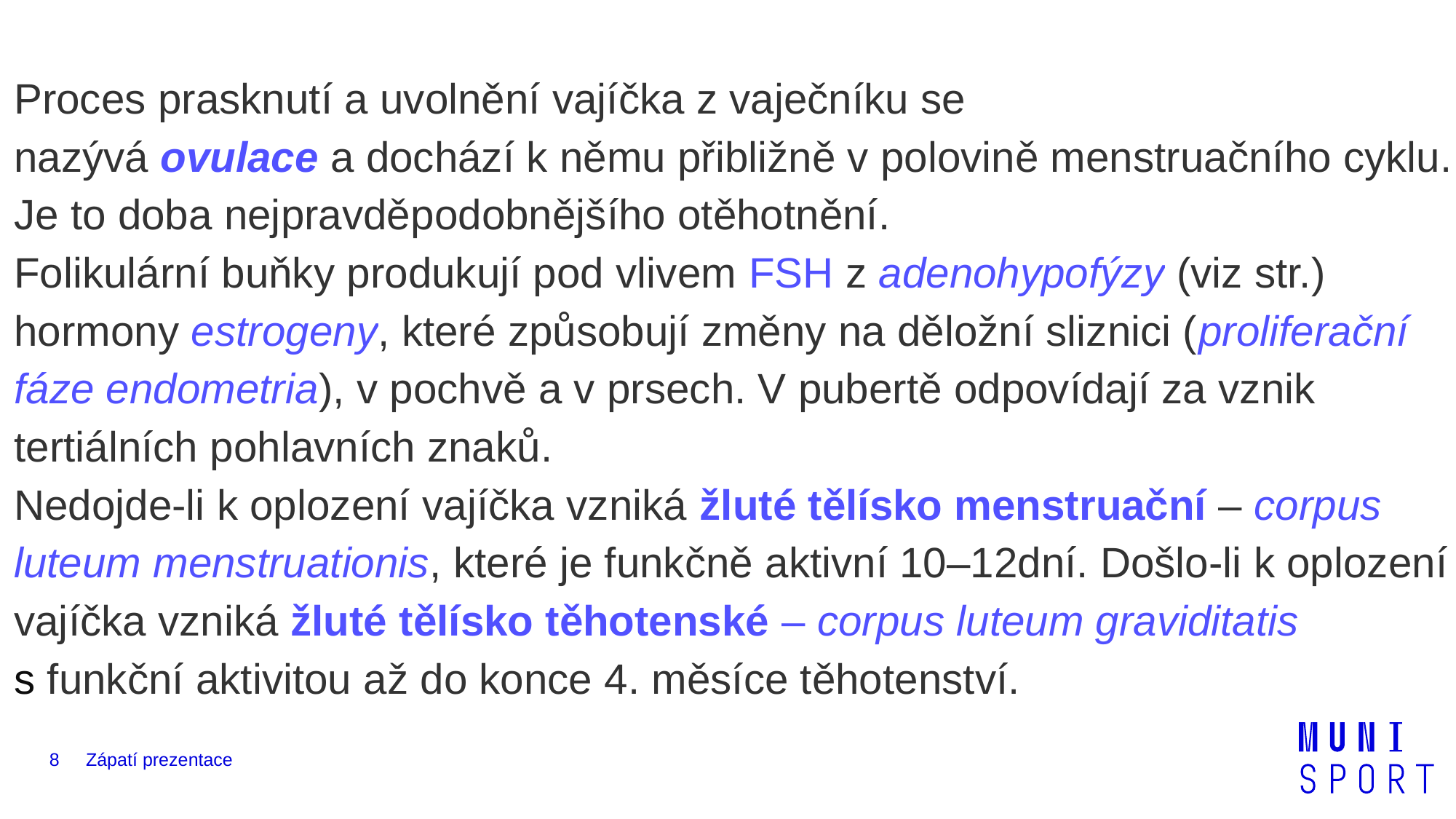

Proces prasknutí a uvolnění vajíčka z vaječníku se nazývá ovulace a dochází k němu přibližně v polovině menstruačního cyklu. Je to doba nejpravděpodobnějšího otěhotnění.
Folikulární buňky produkují pod vlivem FSH z adenohypofýzy (viz str.) hormony estrogeny, které způsobují změny na děložní sliznici (proliferační fáze endometria), v pochvě a v prsech. V pubertě odpovídají za vznik tertiálních pohlavních znaků.
Nedojde-li k oplození vajíčka vzniká žluté tělísko menstruační – corpus luteum menstruationis, které je funkčně aktivní 10–12dní. Došlo-li k oplození vajíčka vzniká žluté tělísko těhotenské – corpus luteum graviditatis s funkční aktivitou až do konce 4. měsíce těhotenství.
8
Zápatí prezentace